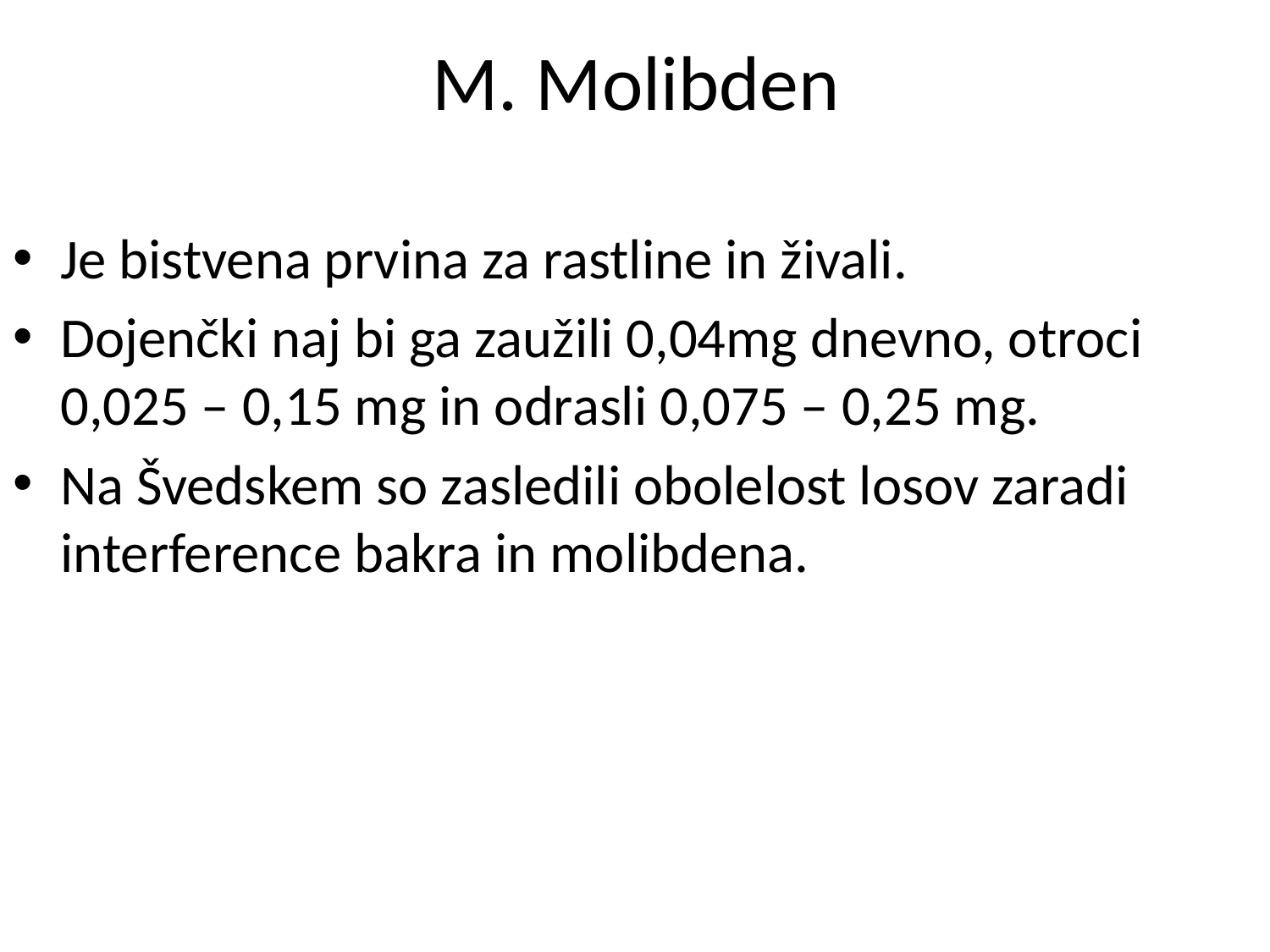

# M. Molibden
Je bistvena prvina za rastline in živali.
Dojenčki naj bi ga zaužili 0,04mg dnevno, otroci 0,025 – 0,15 mg in odrasli 0,075 – 0,25 mg.
Na Švedskem so zasledili obolelost losov zaradi interference bakra in molibdena.